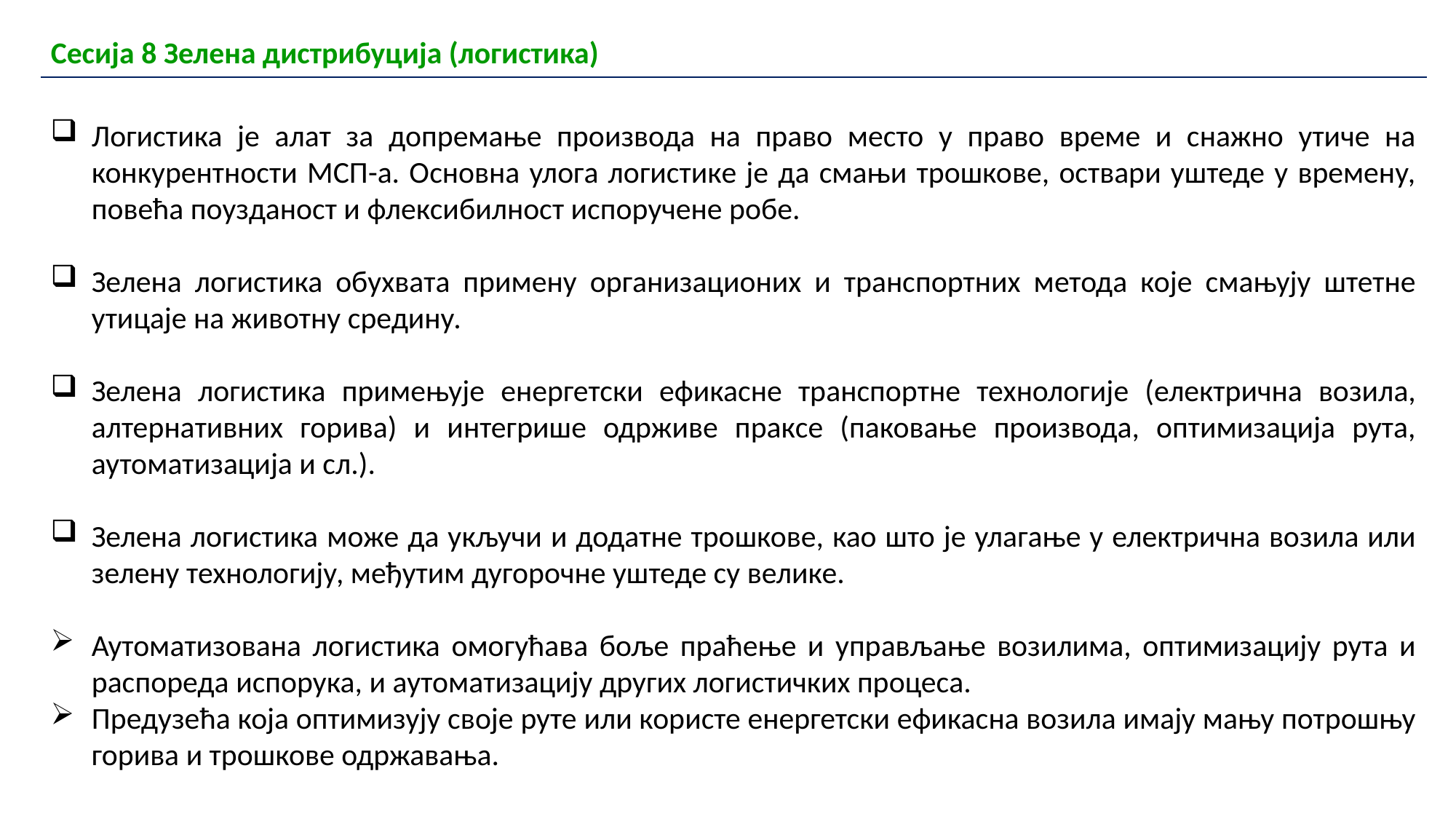

| Сесија 8 Зелена дистрибуција (логистика) |
| --- |
Логистика је алат за допремање производа на право место у право време и снажно утиче на конкурентности МСП-а. Основна улога логистике је да смањи трошкове, оствари уштеде у времену, повећа поузданост и флексибилност испоручене робе.

Зелена логистика обухвата примену организационих и транспортних метода које смањују штетне утицаје на животну средину.

Зелена логистика примењује енергетски ефикасне транспортне технологије (електрична возила, алтернативних горива) и интегрише одрживе праксе (паковање производа, оптимизација рута, аутоматизација и сл.).

Зелена логистика може да укључи и додатне трошкове, као што је улагање у електрична возила или зелену технологију, међутим дугорочне уштеде су велике.

Аутоматизована логистика омогућава боље праћење и управљање возилима, оптимизацију рута и распореда испорука, и аутоматизацију других логистичких процеса.
Предузећа која оптимизују своје руте или користе енергетски ефикасна возила имају мању потрошњу горива и трошкове одржавања.